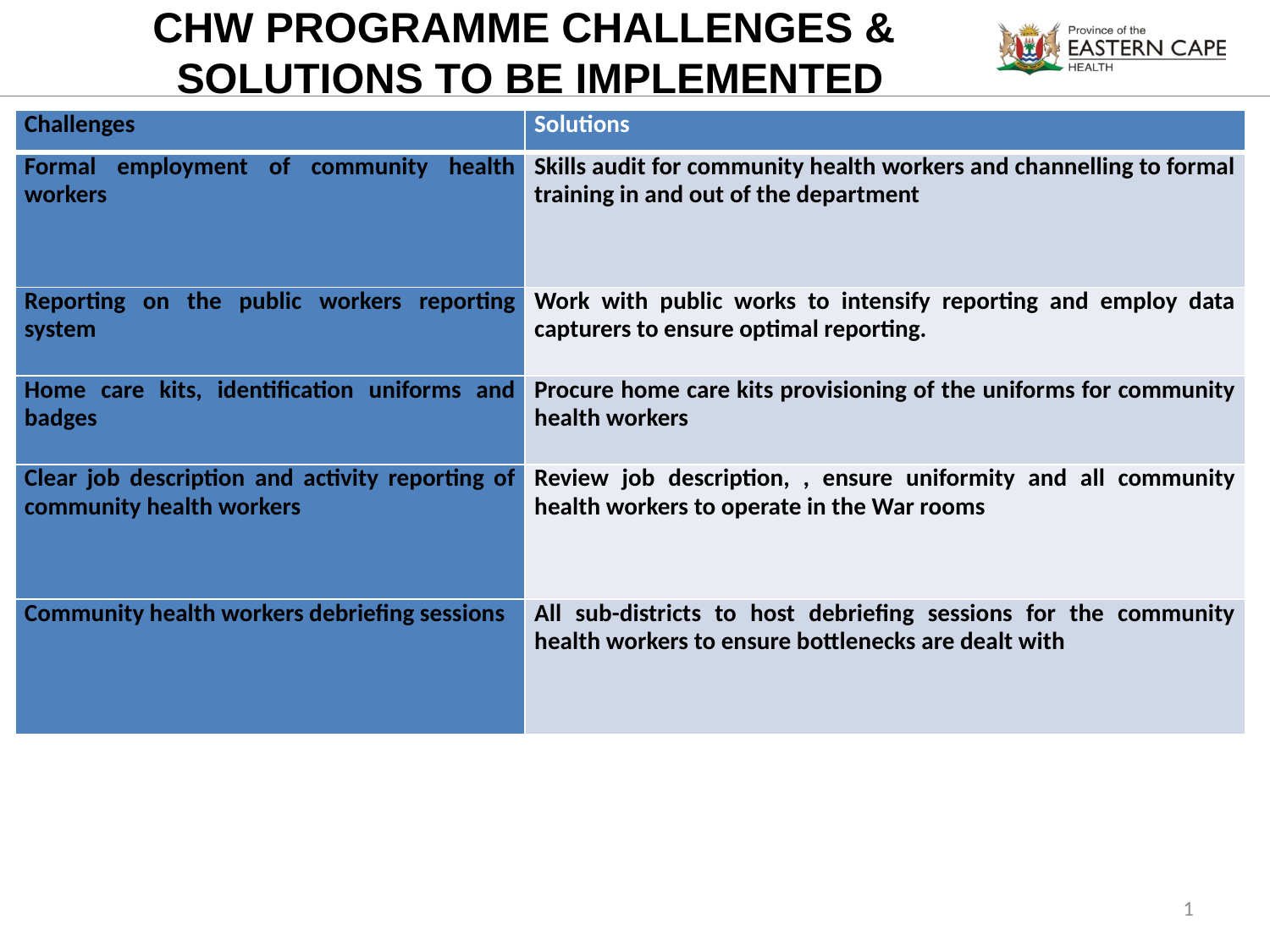

# CHW PROGRAMME CHALLENGES & SOLUTIONS TO BE IMPLEMENTED
| Challenges | Solutions |
| --- | --- |
| Formal employment of community health workers | Skills audit for community health workers and channelling to formal training in and out of the department |
| Reporting on the public workers reporting system | Work with public works to intensify reporting and employ data capturers to ensure optimal reporting. |
| Home care kits, identification uniforms and badges | Procure home care kits provisioning of the uniforms for community health workers |
| Clear job description and activity reporting of community health workers | Review job description, , ensure uniformity and all community health workers to operate in the War rooms |
| Community health workers debriefing sessions | All sub-districts to host debriefing sessions for the community health workers to ensure bottlenecks are dealt with |

1